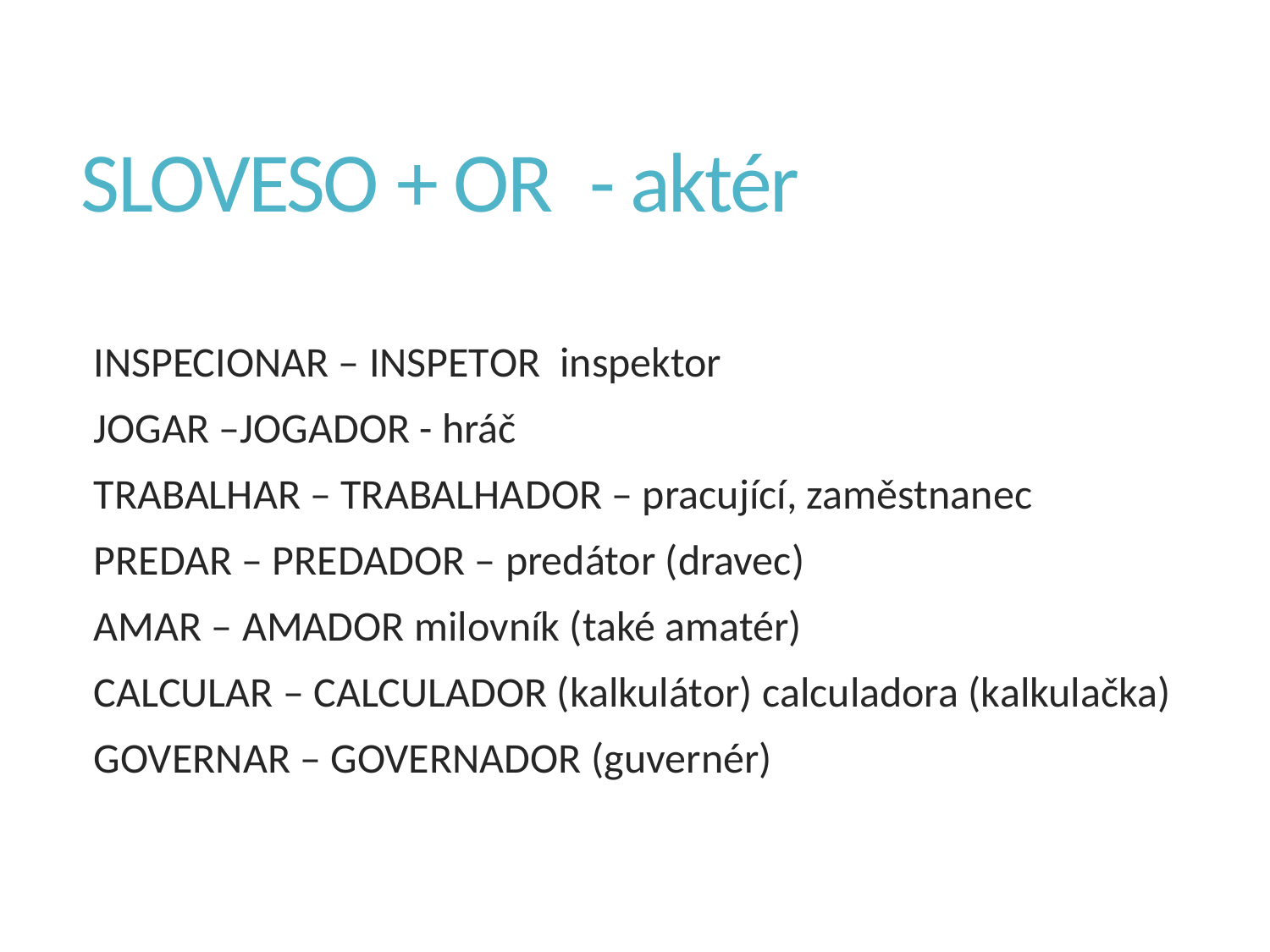

# SLOVESO + OR  - aktér
INSPECIONAR – INSPETOR  inspektor
JOGAR –JOGADOR - hráč
TRABALHAR – TRABALHADOR – pracující, zaměstnanec
PREDAR – PREDADOR – predátor (dravec)
AMAR – AMADOR milovník (také amatér)
CALCULAR – CALCULADOR (kalkulátor) calculadora (kalkulačka)
GOVERNAR – GOVERNADOR (guvernér)